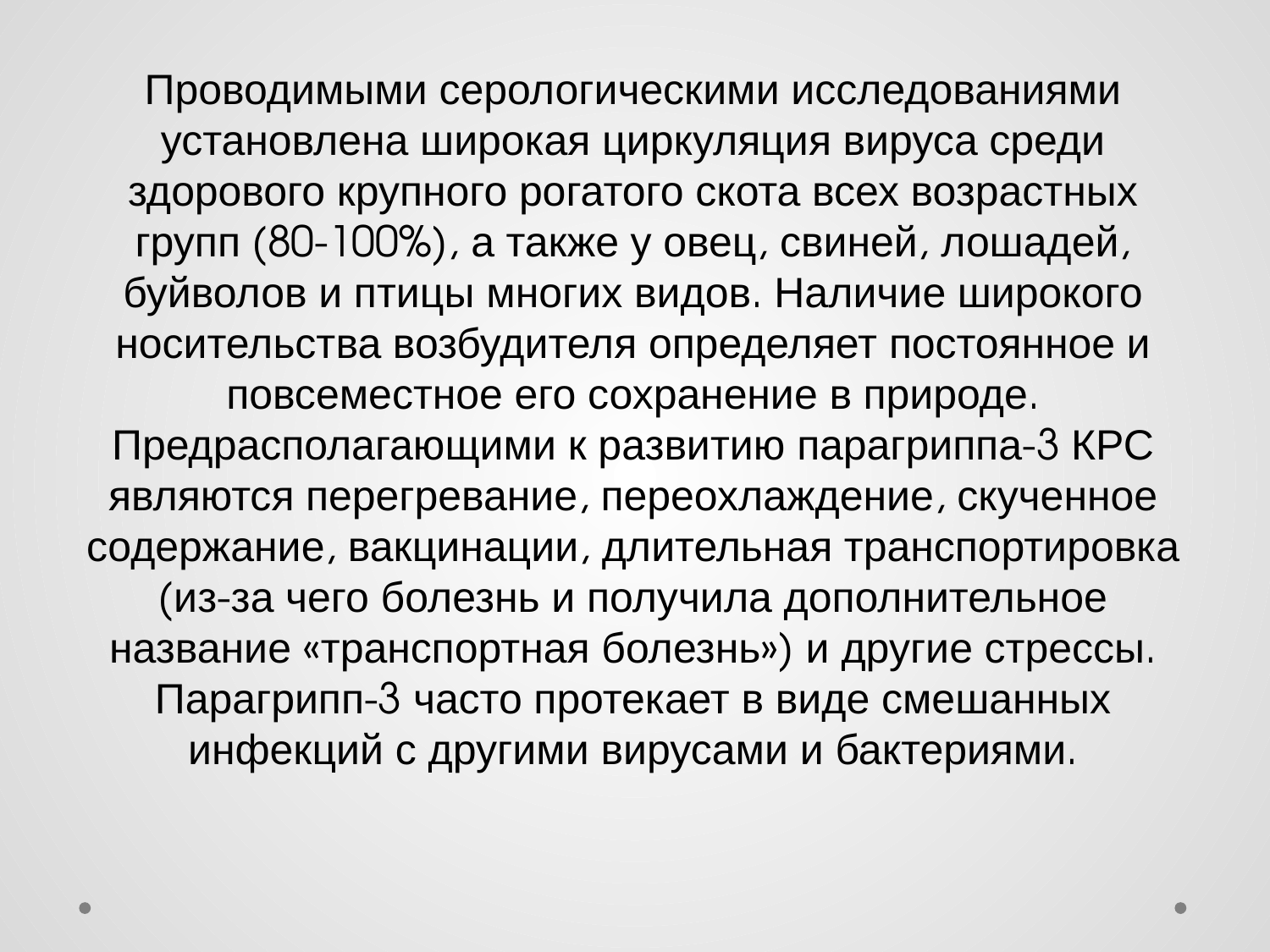

Проводимыми серологическими исследованиями установлена широкая циркуляция вируса среди здорового крупного рогатого скота всех возрастных групп (80-100%), а также у овец, свиней, лошадей, буйволов и птицы многих видов. Наличие широкого носительства возбудителя определяет постоянное и повсеместное его сохранение в природе. Предрасполагающими к развитию парагриппа-3 КРС являются перегревание, переохлаждение, скученное содержание, вакцинации, длительная транспортировка (из-за чего болезнь и получила дополнительное название «транспортная болезнь») и другие стрессы. Парагрипп-3 часто протекает в виде смешанных инфекций с другими вирусами и бактериями.